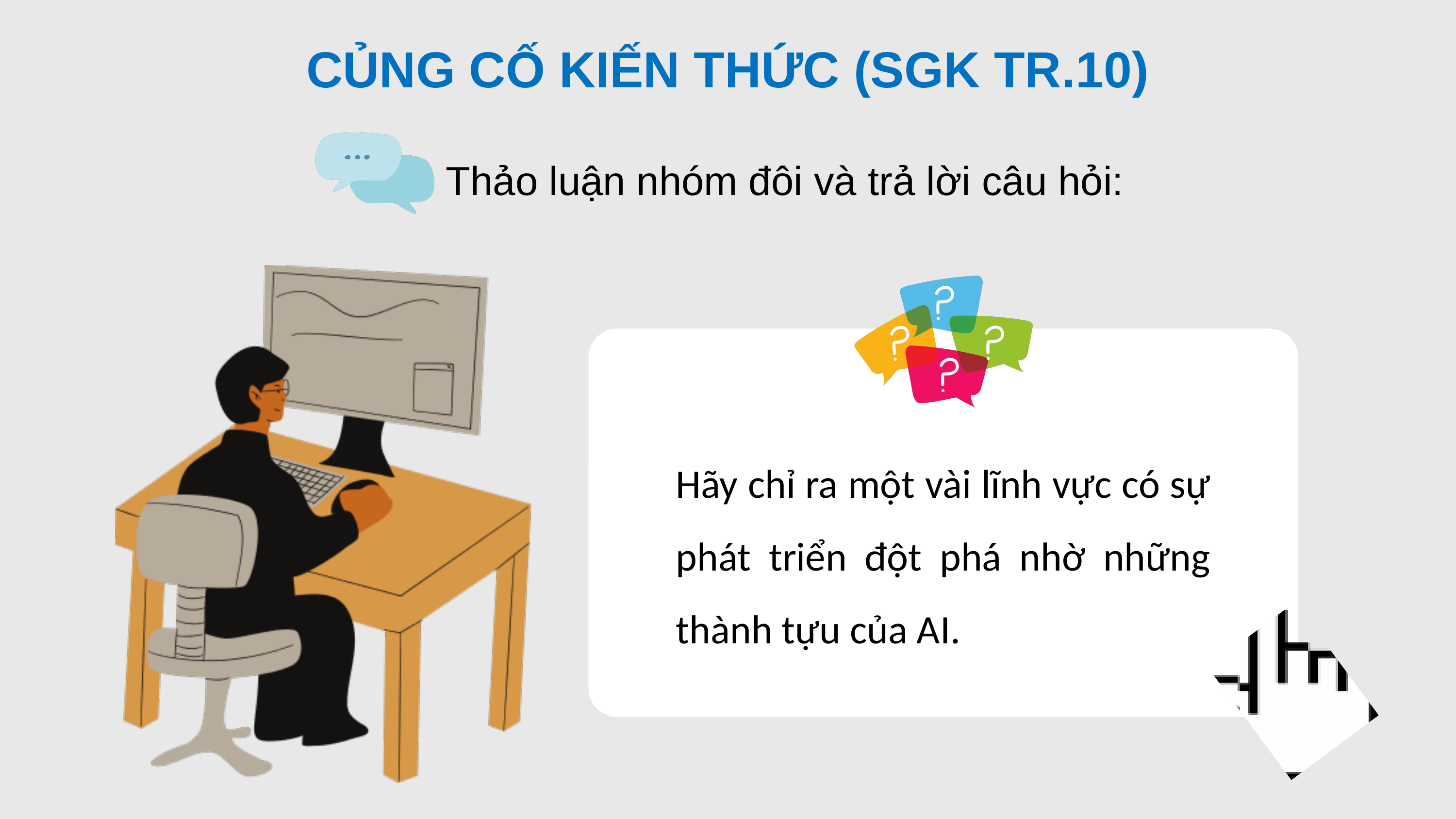

CỦNG CỐ KIẾN THỨC (SGK TR.10)

Thảo luận nhóm đôi và trả lời câu hỏi:

Hãy chỉ ra một vài lĩnh vực có sự phát triển đột phá nhờ những thành tựu của AI.